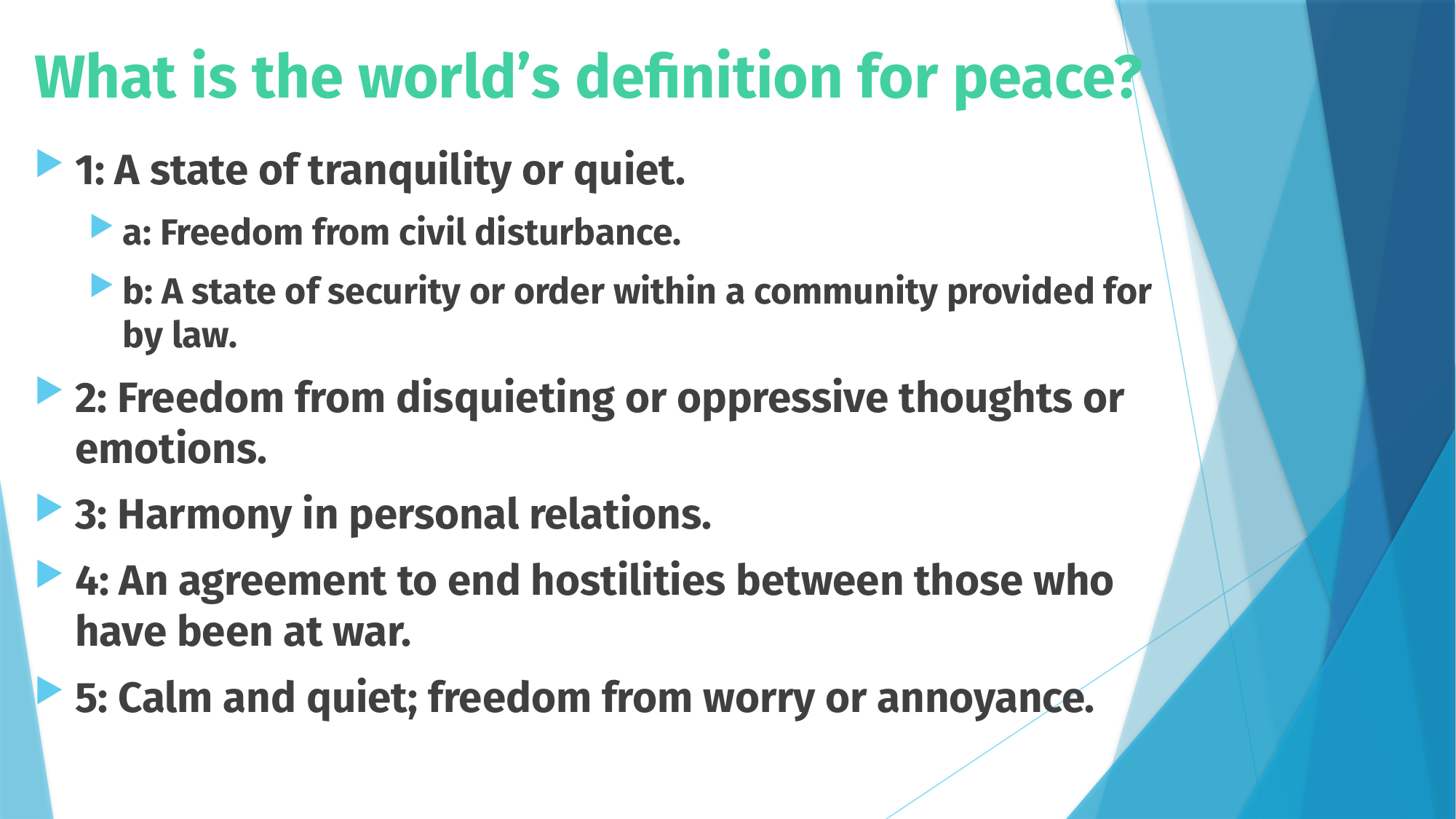

# What is the world’s definition for peace?
1: A state of tranquility or quiet.
a: Freedom from civil disturbance.
b: A state of security or order within a community provided for by law.
2: Freedom from disquieting or oppressive thoughts or emotions.
3: Harmony in personal relations.
4: An agreement to end hostilities between those who have been at war.
5: Calm and quiet; freedom from worry or annoyance.